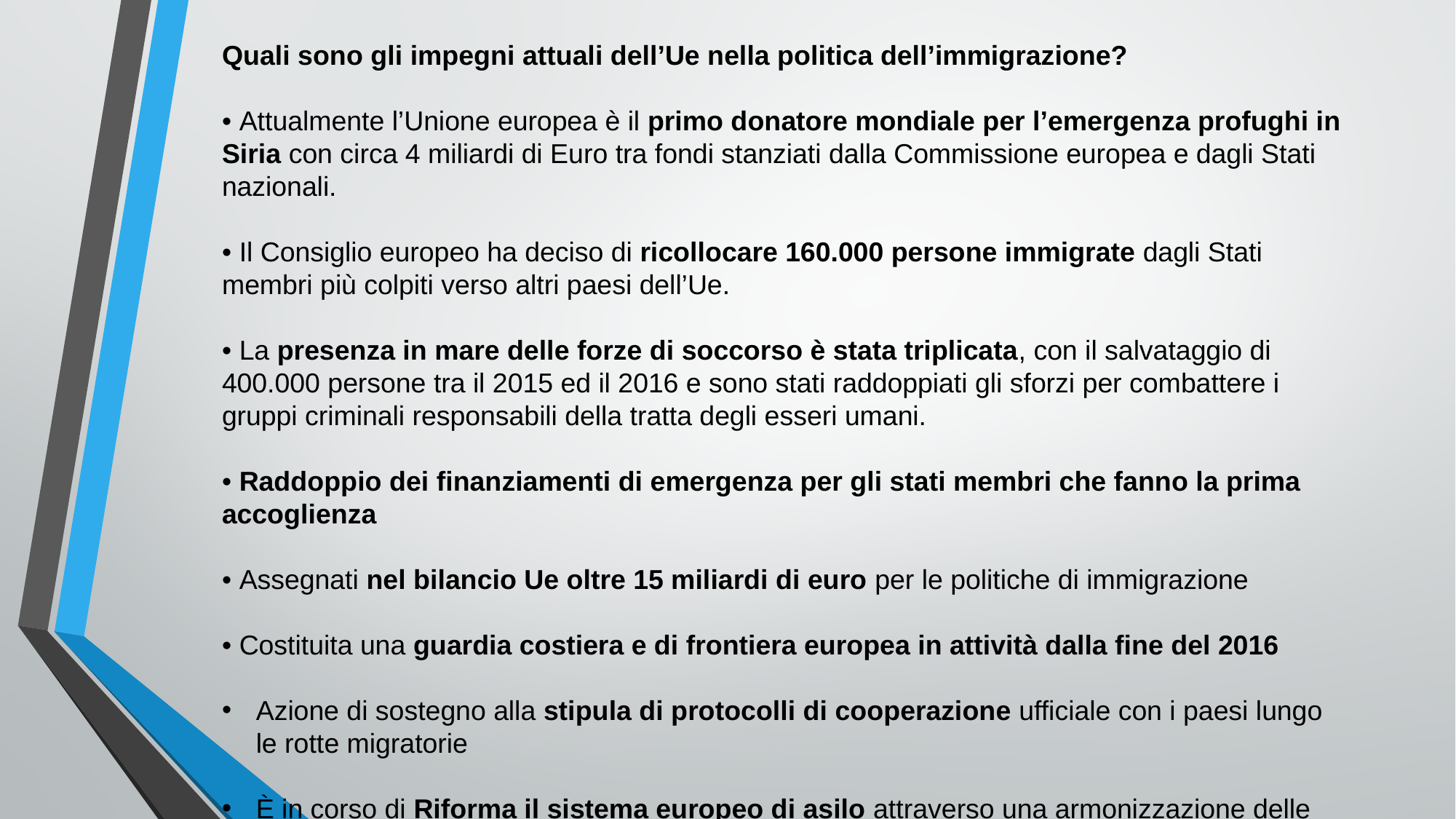

Quali sono gli impegni attuali dell’Ue nella politica dell’immigrazione?

• Attualmente l’Unione europea è il primo donatore mondiale per l’emergenza profughi in Siria con circa 4 miliardi di Euro tra fondi stanziati dalla Commissione europea e dagli Stati nazionali.

• Il Consiglio europeo ha deciso di ricollocare 160.000 persone immigrate dagli Stati membri più colpiti verso altri paesi dell’Ue.

• La presenza in mare delle forze di soccorso è stata triplicata, con il salvataggio di 400.000 persone tra il 2015 ed il 2016 e sono stati raddoppiati gli sforzi per combattere i gruppi criminali responsabili della tratta degli esseri umani.

• Raddoppio dei finanziamenti di emergenza per gli stati membri che fanno la prima accoglienza

• Assegnati nel bilancio Ue oltre 15 miliardi di euro per le politiche di immigrazione

• Costituita una guardia costiera e di frontiera europea in attività dalla fine del 2016

Azione di sostegno alla stipula di protocolli di cooperazione ufficiale con i paesi lungo le rotte migratorie

È in corso di Riforma il sistema europeo di asilo attraverso una armonizzazione delle legislazioni nazionali.